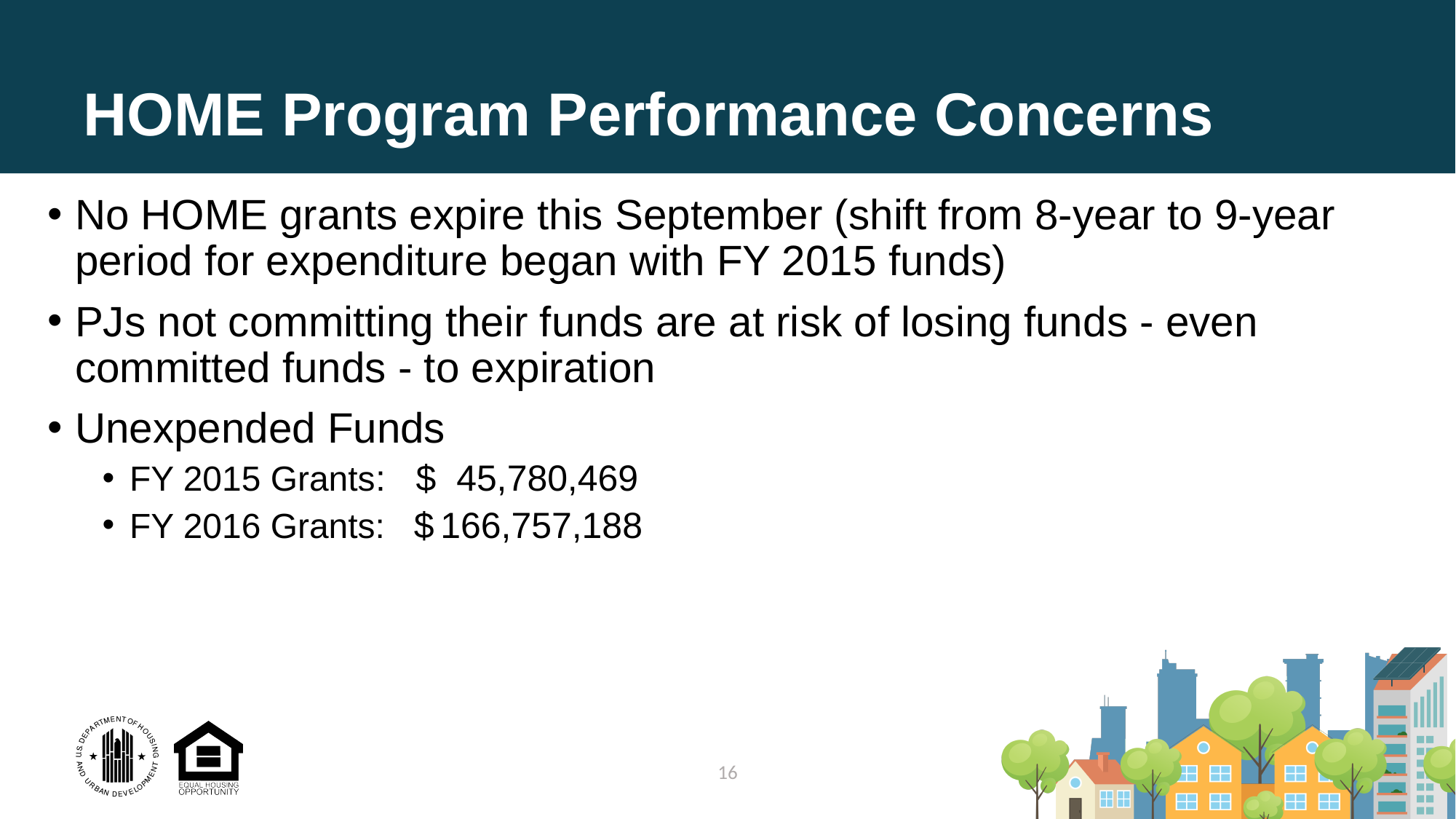

# HOME Program Performance Concerns
No HOME grants expire this September (shift from 8-year to 9-year period for expenditure began with FY 2015 funds)
PJs not committing their funds are at risk of losing funds - even committed funds - to expiration
Unexpended Funds
FY 2015 Grants:   $  45,780,469
FY 2016 Grants:   $ 166,757,188